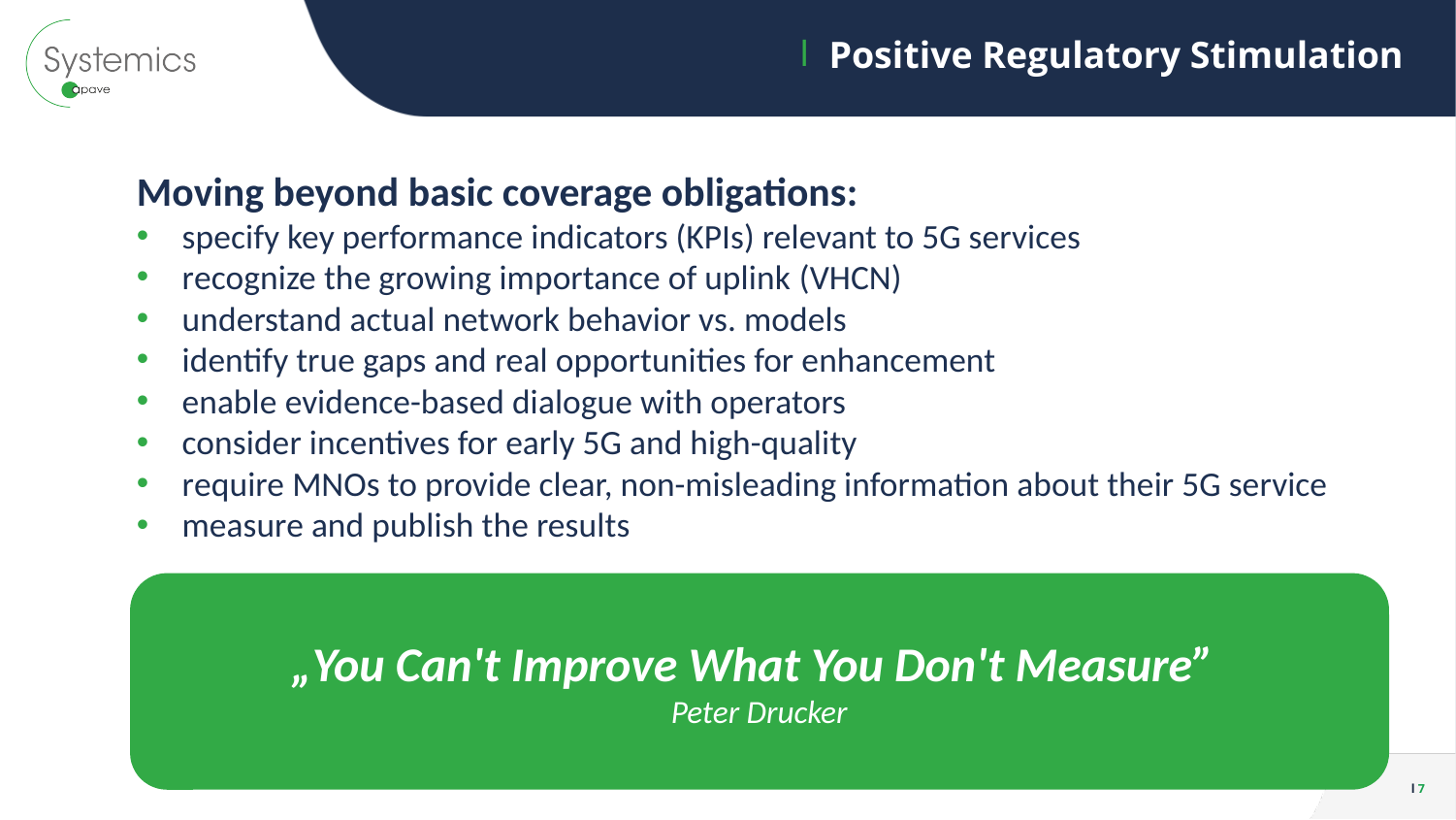

Positive Regulatory Stimulation

Moving beyond basic coverage obligations:
specify key performance indicators (KPIs) relevant to 5G services
recognize the growing importance of uplink (VHCN)
understand actual network behavior vs. models
identify true gaps and real opportunities for enhancement
enable evidence-based dialogue with operators
consider incentives for early 5G and high-quality
require MNOs to provide clear, non-misleading information about their 5G service
measure and publish the results

„You Can't Improve What You Don't Measure”
Peter Drucker